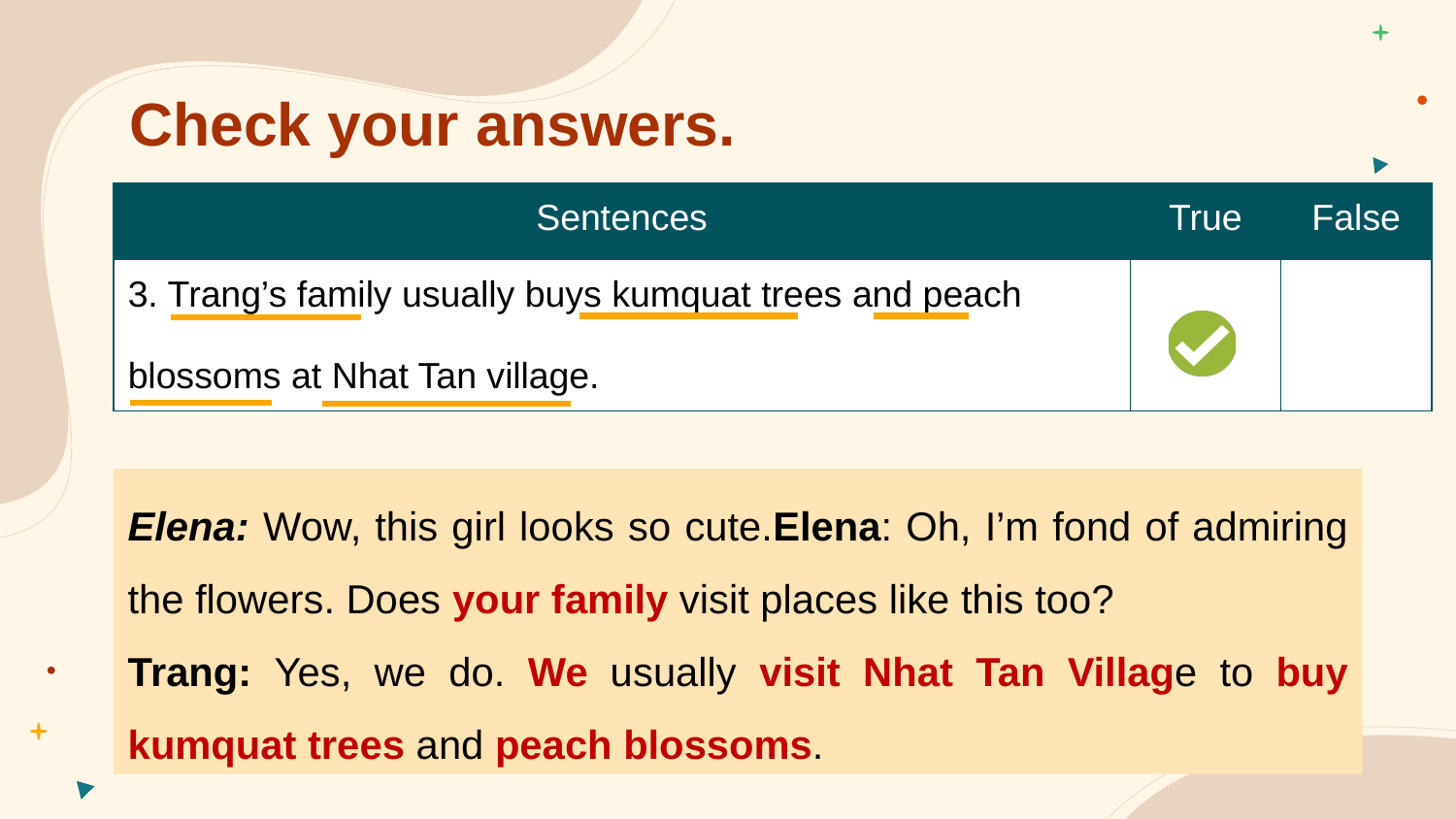

# Check your answers.
| Sentences | True | False |
| --- | --- | --- |
| 3. Trang’s family usually buys kumquat trees and peach blossoms at Nhat Tan village. |  |  |

Elena: Wow, this girl looks so cute.Elena: Oh, I’m fond of admiring the flowers. Does your family visit places like this too?
Trang: Yes, we do. We usually visit Nhat Tan Village to buy kumquat trees and peach blossoms.